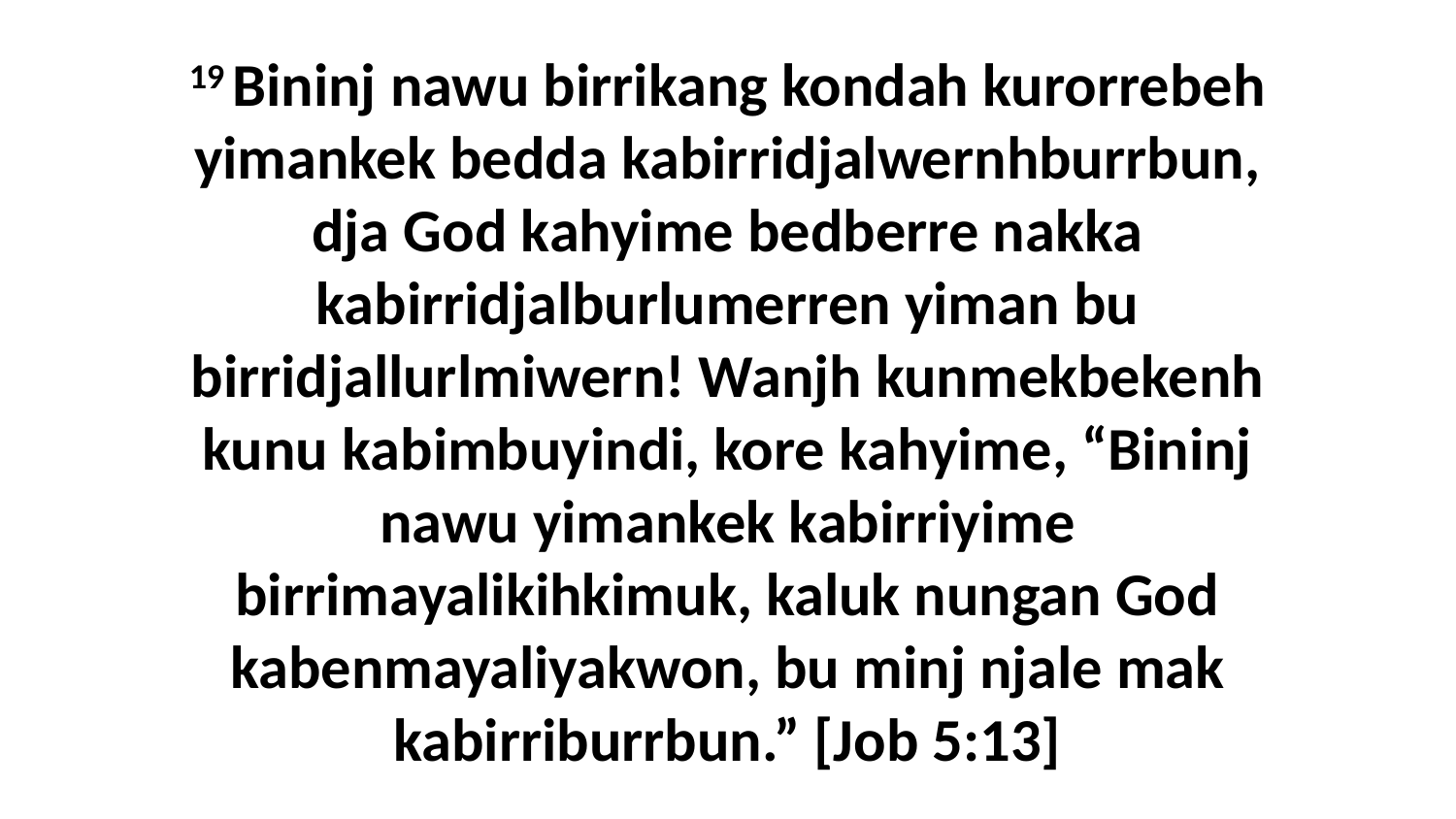

19 Bininj nawu birrikang kondah kurorrebeh yimankek bedda kabirridjalwernhburrbun, dja God kahyime bedberre nakka kabirridjalburlumerren yiman bu birridjallurlmiwern! Wanjh kunmekbekenh kunu kabimbuyindi, kore kahyime, “Bininj nawu yimankek kabirriyime birrimayalikihkimuk, kaluk nungan God kabenmayaliyakwon, bu minj njale mak kabirriburrbun.” [Job 5:13]